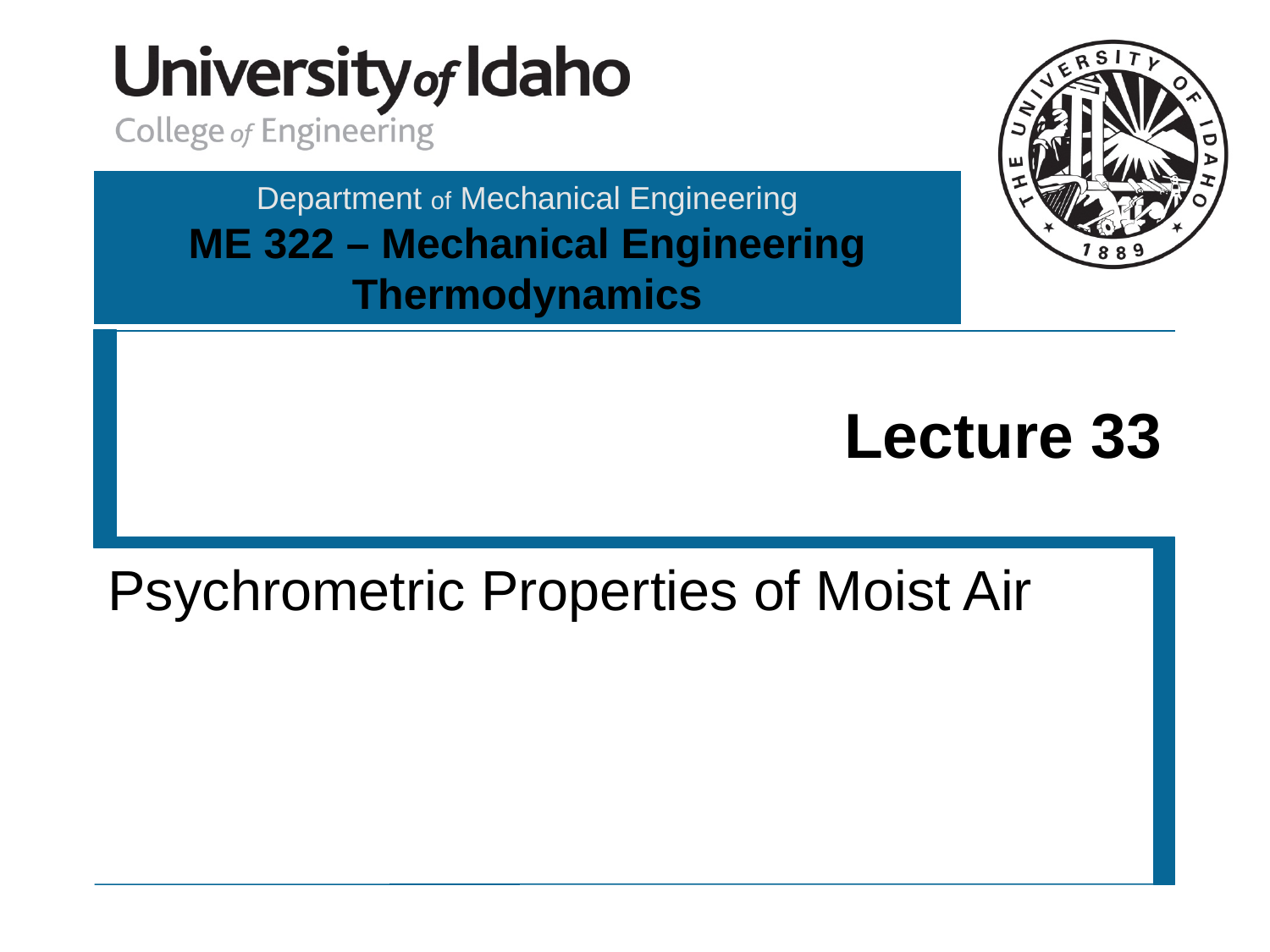

# Lecture 33
Psychrometric Properties of Moist Air